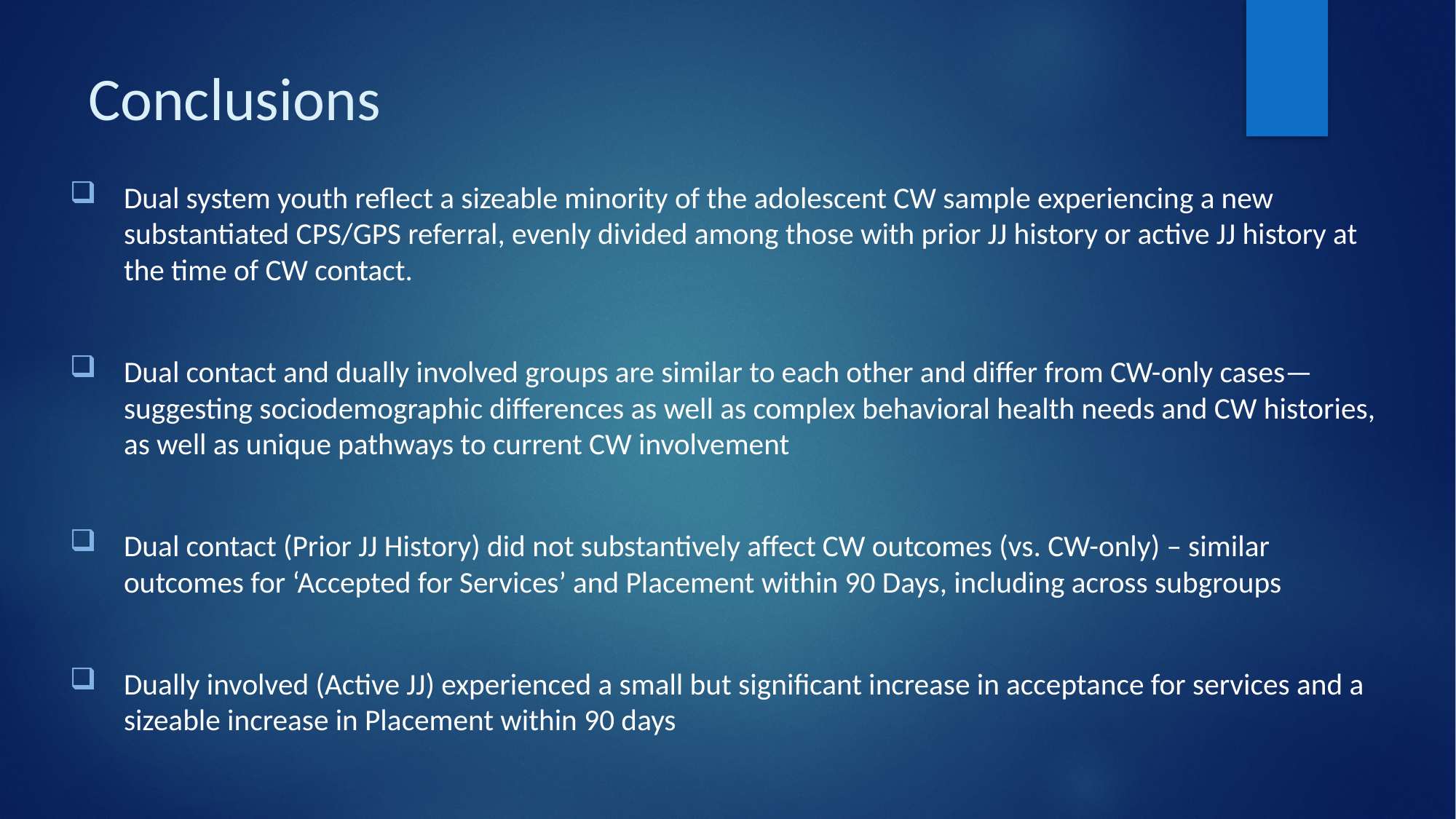

# Conclusions
Dual system youth reflect a sizeable minority of the adolescent CW sample experiencing a new substantiated CPS/GPS referral, evenly divided among those with prior JJ history or active JJ history at the time of CW contact.

Dual contact and dually involved groups are similar to each other and differ from CW-only cases—  suggesting sociodemographic differences as well as complex behavioral health needs and CW histories, as well as unique pathways to current CW involvement

Dual contact (Prior JJ History) did not substantively affect CW outcomes (vs. CW-only) – similar outcomes for ‘Accepted for Services’ and Placement within 90 Days, including across subgroups

Dually involved (Active JJ) experienced a small but significant increase in acceptance for services and a sizeable increase in Placement within 90 days